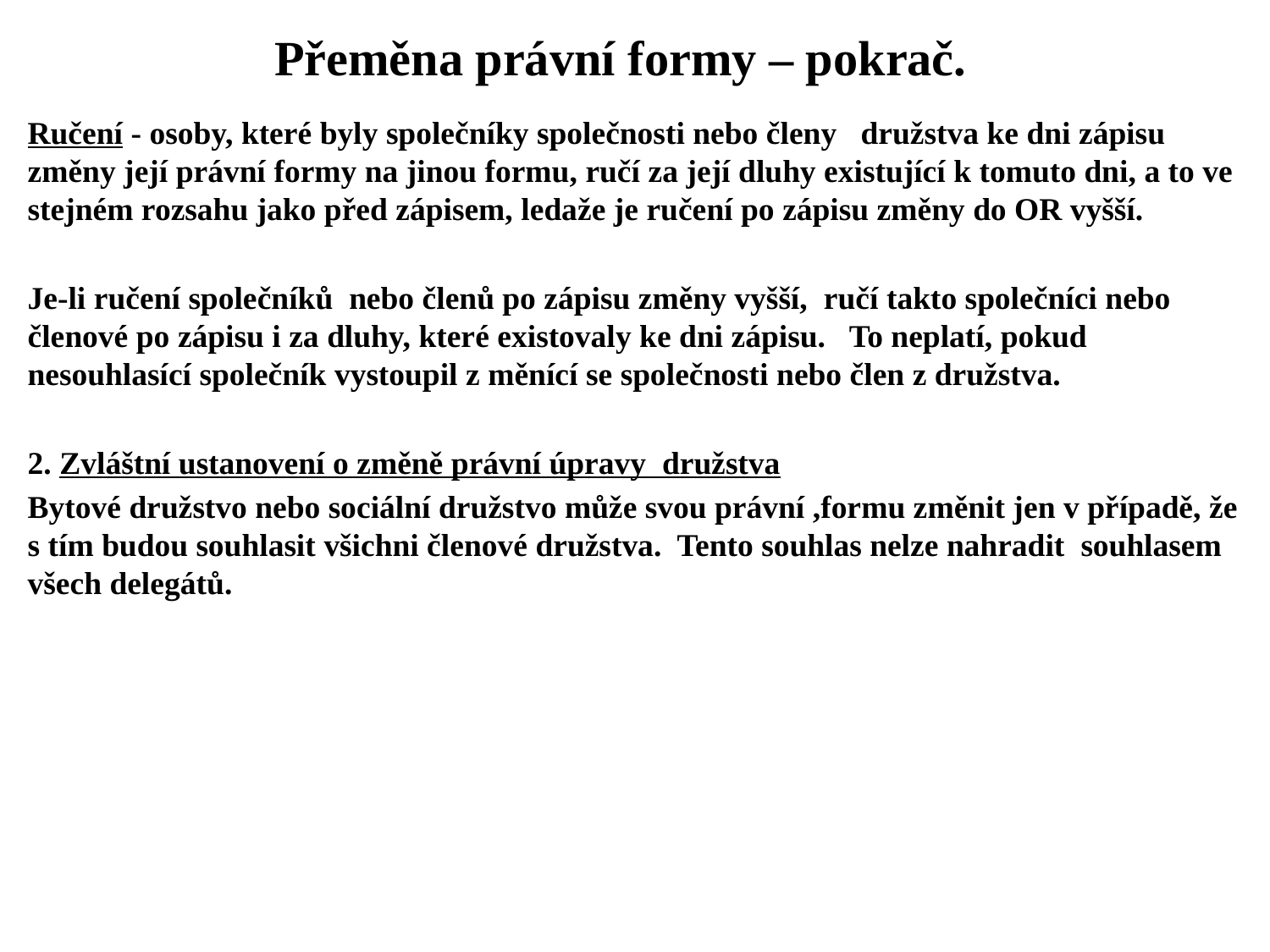

# Přeměna právní formy – pokrač.
Ručení - osoby, které byly společníky společnosti nebo členy   družstva ke dni zápisu změny její právní formy na jinou formu, ručí za její dluhy existující k tomuto dni, a to ve stejném rozsahu jako před zápisem, ledaže je ručení po zápisu změny do OR vyšší.

Je-li ručení společníků  nebo členů po zápisu změny vyšší,  ručí takto společníci nebo členové po zápisu i za dluhy, které existovaly ke dni zápisu.   To neplatí, pokud nesouhlasící společník vystoupil z měnící se společnosti nebo člen z družstva.

2. Zvláštní ustanovení o změně právní úpravy  družstva
Bytové družstvo nebo sociální družstvo může svou právní ,formu změnit jen v případě, že s tím budou souhlasit všichni členové družstva.  Tento souhlas nelze nahradit  souhlasem všech delegátů.